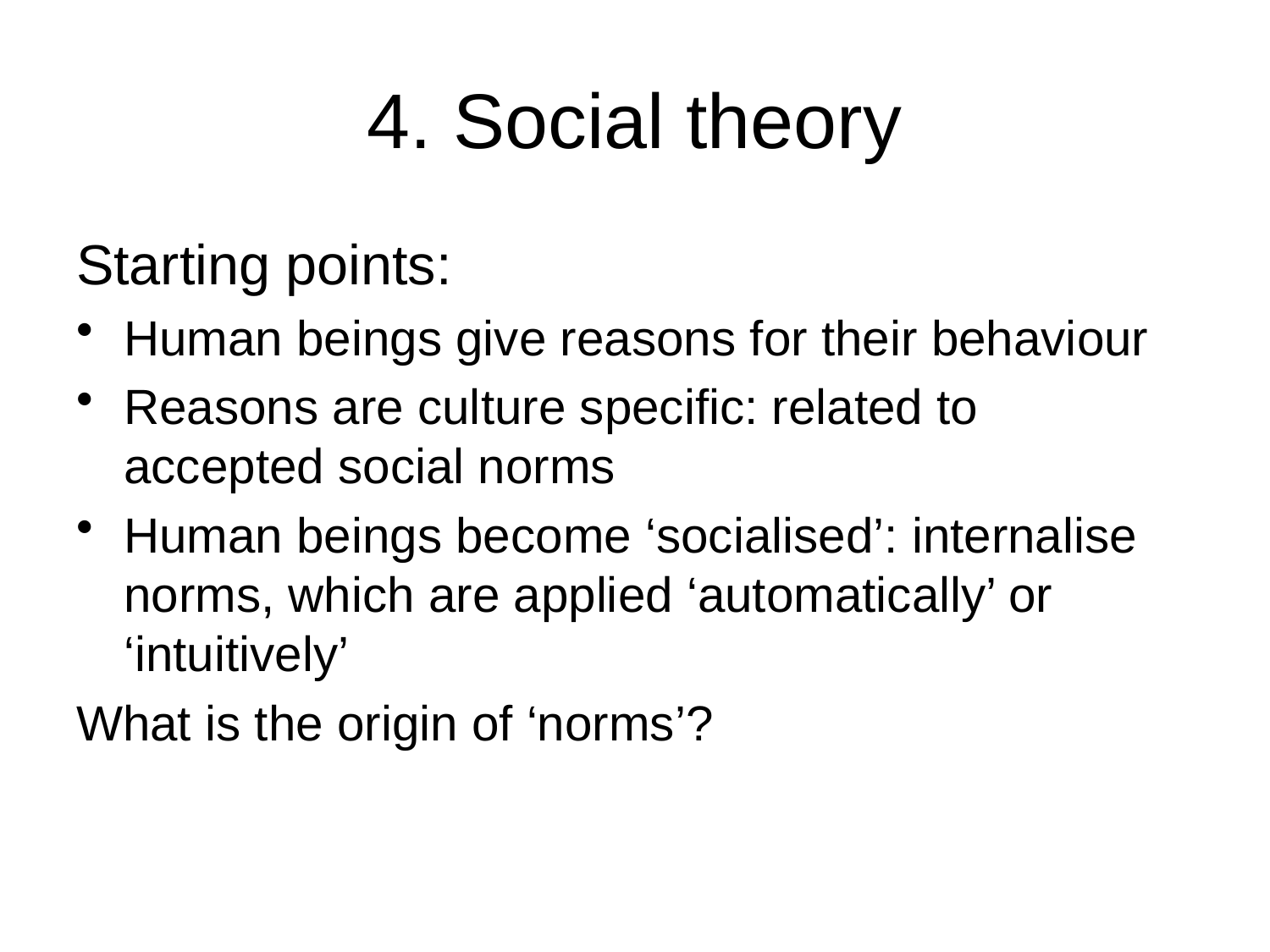

# 4. Social theory
Starting points:
Human beings give reasons for their behaviour
Reasons are culture specific: related to accepted social norms
Human beings become ‘socialised’: internalise norms, which are applied ‘automatically’ or ‘intuitively’
What is the origin of ‘norms’?